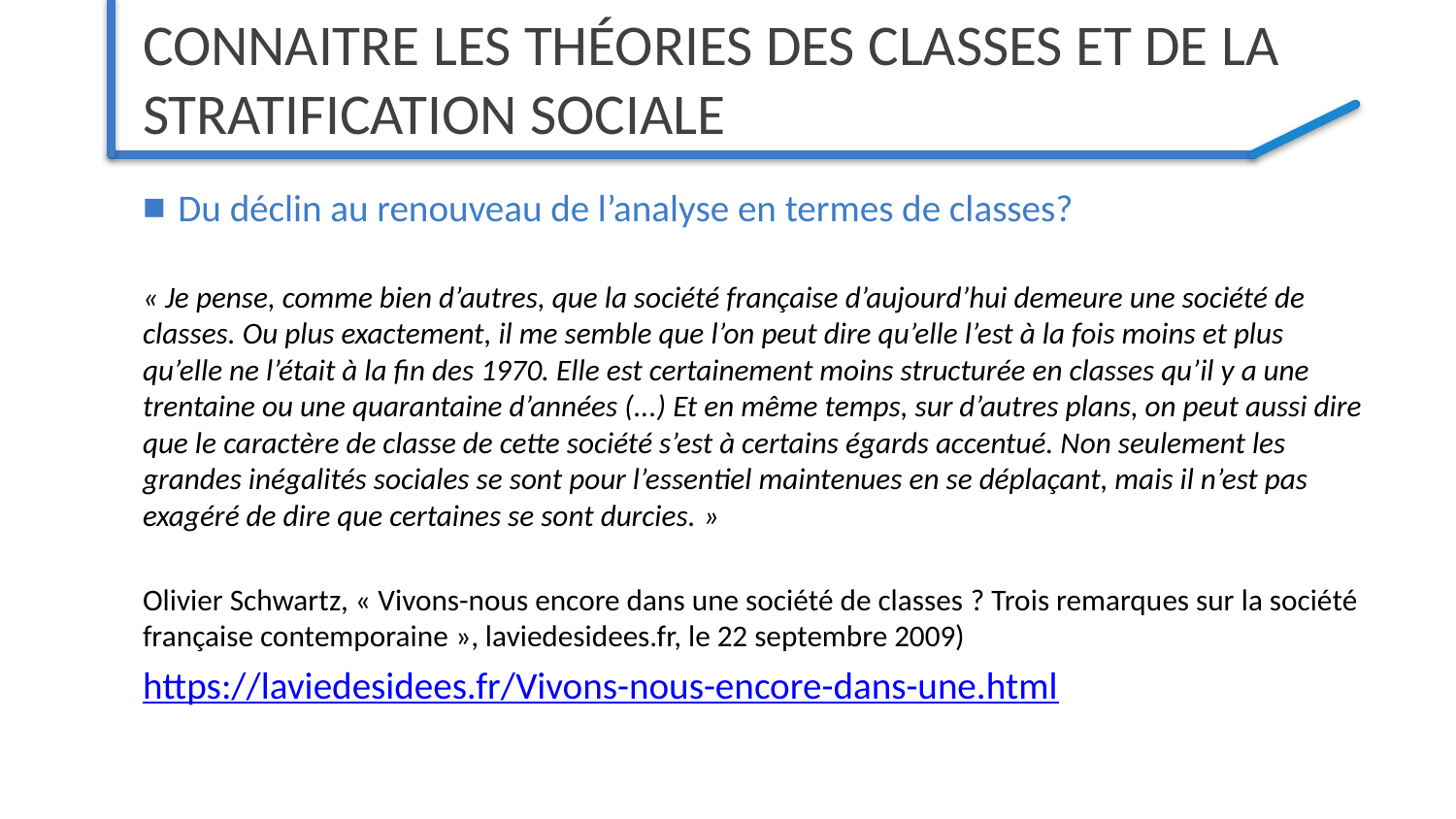

# Connaitre les théories des classes et de la stratification sociale
 Du déclin au renouveau de l’analyse en termes de classes?

« Je pense, comme bien d’autres, que la société française d’aujourd’hui demeure une société de classes. Ou plus exactement, il me semble que l’on peut dire qu’elle l’est à la fois moins et plus qu’elle ne l’était à la fin des 1970. Elle est certainement moins structurée en classes qu’il y a une trentaine ou une quarantaine d’années (...) Et en même temps, sur d’autres plans, on peut aussi dire que le caractère de classe de cette société s’est à certains égards accentué. Non seulement les grandes inégalités sociales se sont pour l’essentiel maintenues en se déplaçant, mais il n’est pas exagéré de dire que certaines se sont durcies. »

Olivier Schwartz, « Vivons-nous encore dans une société de classes ? Trois remarques sur la société française contemporaine », laviedesidees.fr, le 22 septembre 2009)
https://laviedesidees.fr/Vivons-nous-encore-dans-une.html